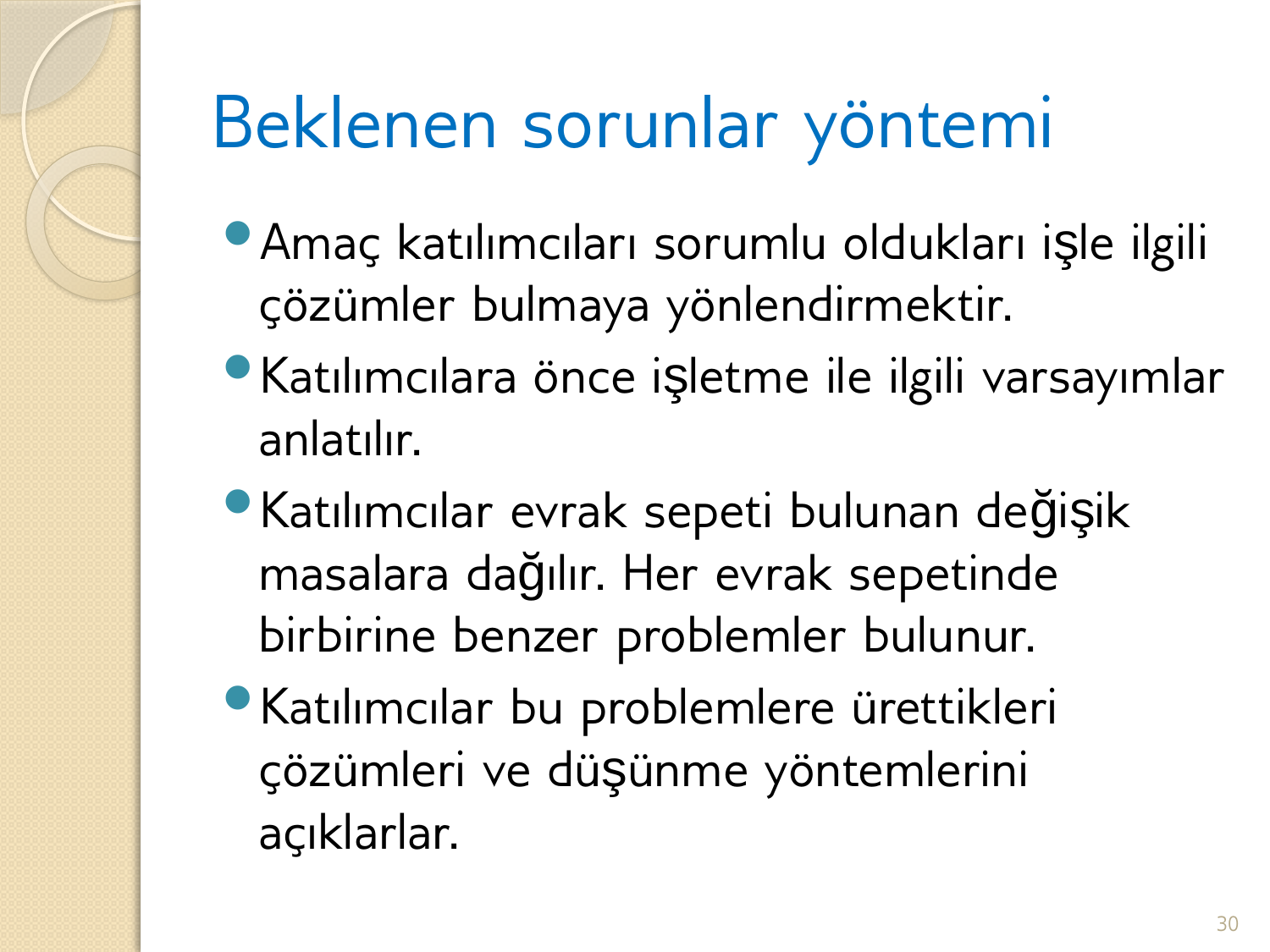

# Beklenen sorunlar yöntemi
Amaç katılımcıları sorumlu oldukları işle ilgili çözümler bulmaya yönlendirmektir.
Katılımcılara önce işletme ile ilgili varsayımlar anlatılır.
Katılımcılar evrak sepeti bulunan değişik masalara dağılır. Her evrak sepetinde birbirine benzer problemler bulunur.
Katılımcılar bu problemlere ürettikleri çözümleri ve düşünme yöntemlerini açıklarlar.

30